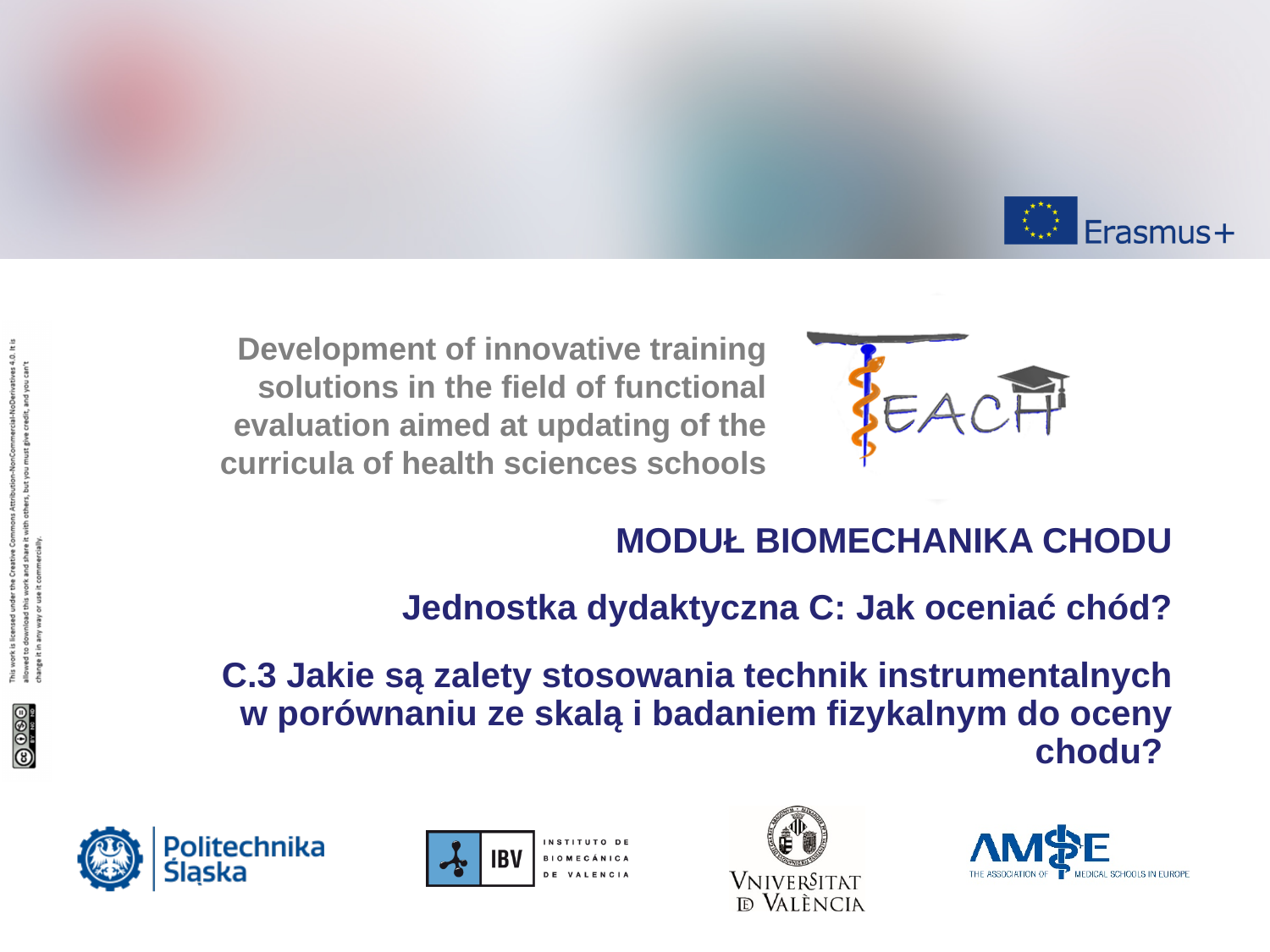

MODUŁ BIOMECHANIKA CHODU
Jednostka dydaktyczna C: Jak oceniać chód?
C.3 Jakie są zalety stosowania technik instrumentalnych w porównaniu ze skalą i badaniem fizykalnym do oceny chodu?